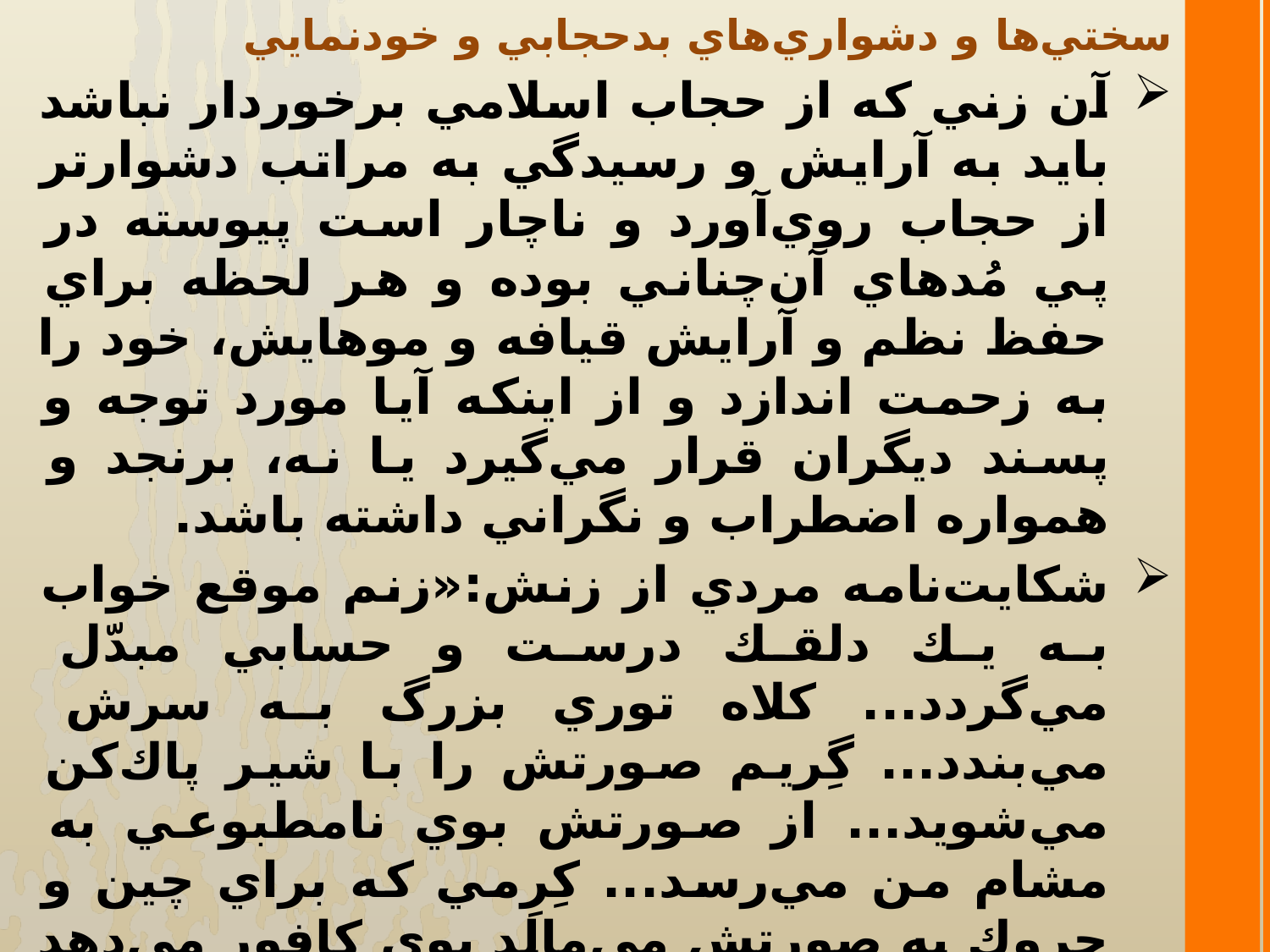

سختي‌ها و دشواري‌هاي بدحجابي و خودنمايي
آن زني كه از حجاب اسلامي برخوردار نباشد بايد به آرايش و رسيدگي به مراتب دشوارتر از حجاب روي‌آورد و ناچار است پيوسته در پي مُدهاي آن‌چناني بوده و هر لحظه براي حفظ نظم و آرايش قيافه و موهايش، خود را به زحمت اندازد و از اينكه آيا مورد توجه و پسند ديگران قرار مي‌گيرد يا نه، برنجد و همواره اضطراب و نگراني داشته باشد.
شكايت‌نامه مردي از زنش:«زنم موقع خواب به يك دلقك درست و حسابي مبدّل مي‌گردد... كلاه توري بزرگ به سرش مي‌بندد... گِريم صورتش را با شير پاك‌كن مي‌شويد... از صورتش بوي نامطبوعي به مشام من مي‌رسد... کِرِمي كه براي چين و چروك به صورتش مي‌مالد بوي كافور مي‌دهد و مرا به ياد قبرستان مي‌اندازد...» مجموعه آثار شهيد مطهري، ج19، ص452
 بدحجابي برخي از زنان، رفتاري بيمارگونه است كه نياز به درمان دارد.